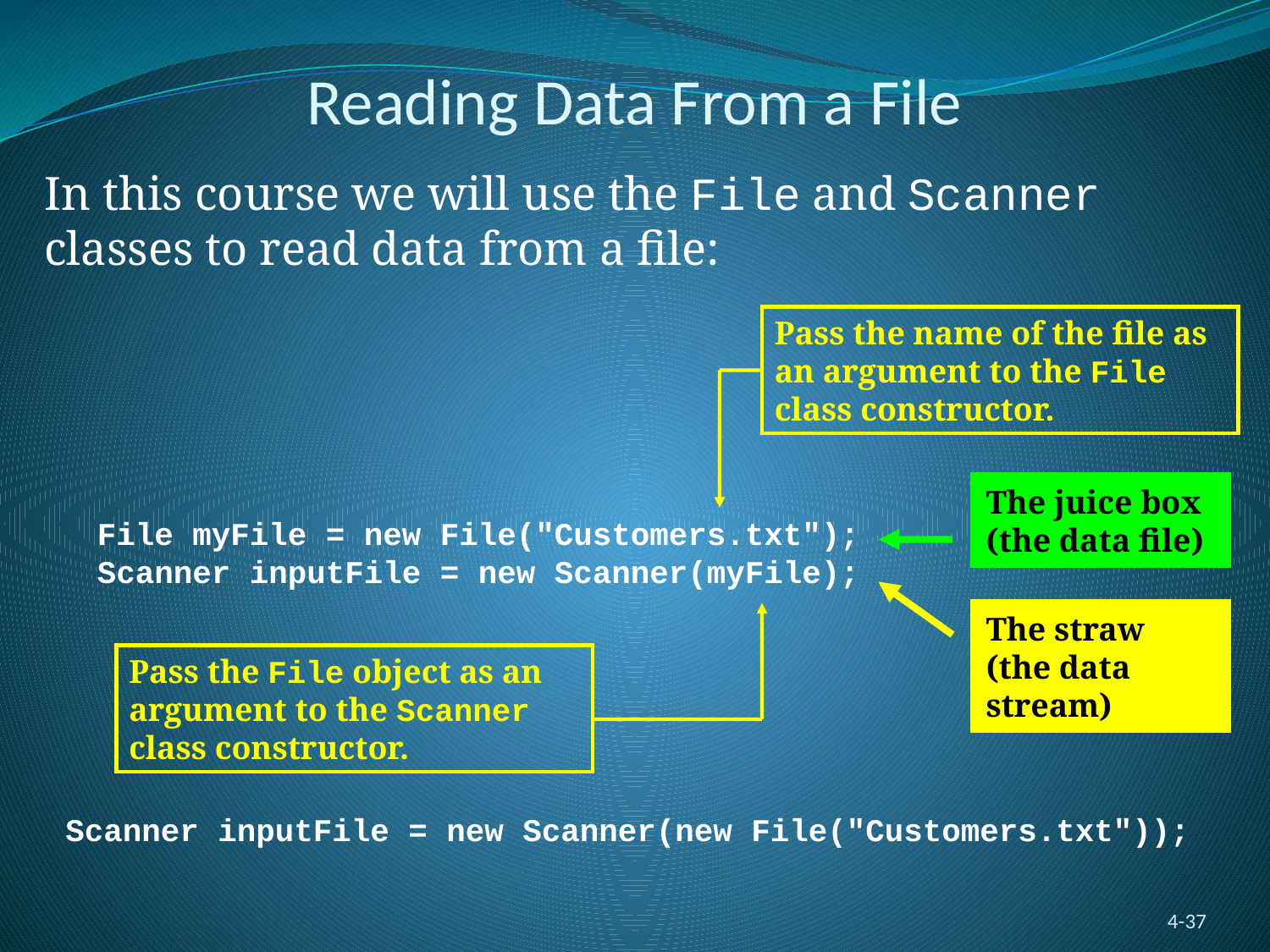

Reading Data From a File
In this course we will use the File and Scanner classes to read data from a file:
Pass the name of the file as an argument to the File class constructor.

The juice box (the data file)

File myFile = new File("Customers.txt");
Scanner inputFile = new Scanner(myFile);

The straw (the data stream)

Pass the File object as an argument to the Scanner class constructor.

Scanner inputFile = new Scanner(new File("Customers.txt"));
4-37